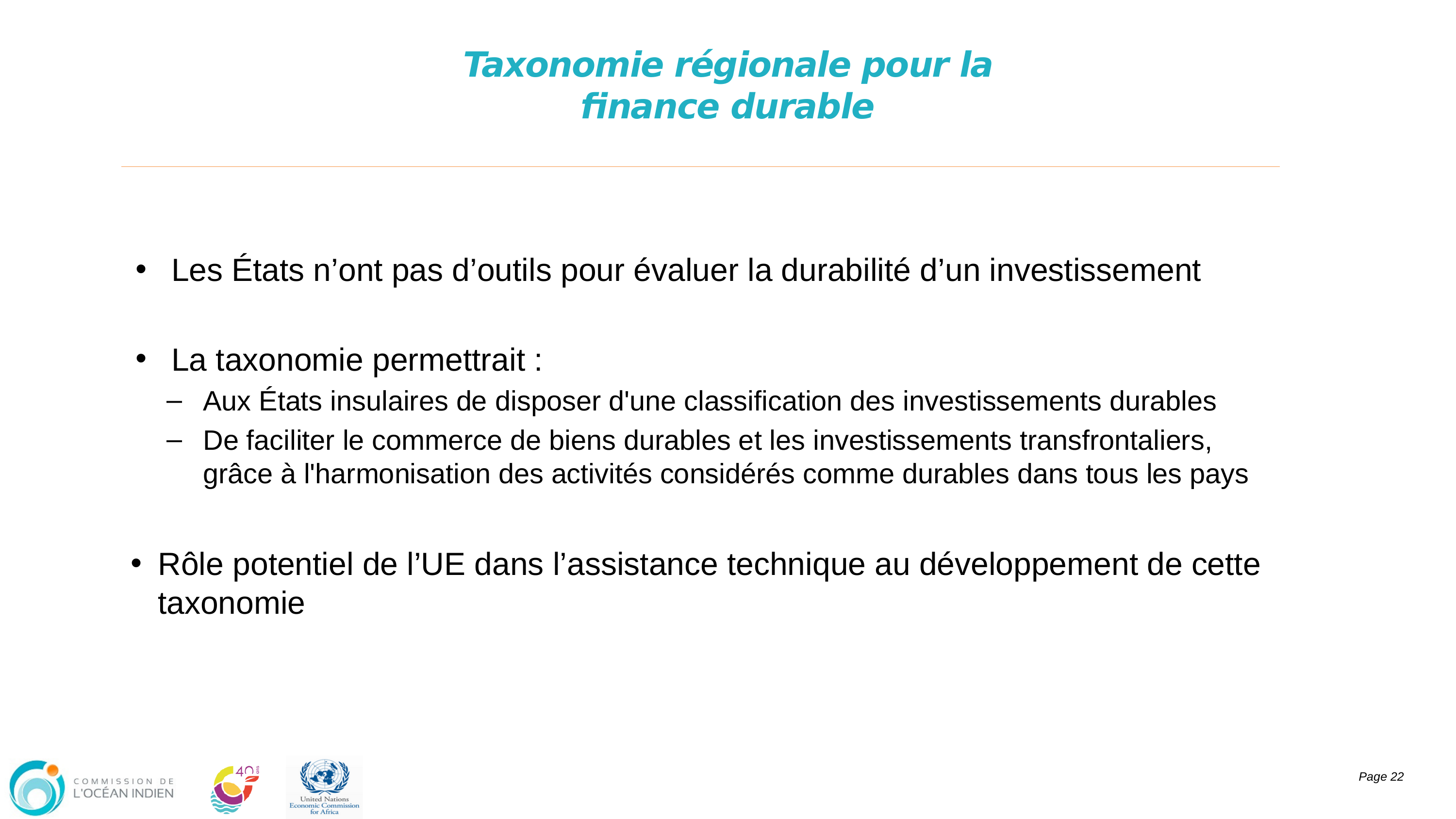

# Taxonomie régionale pour la finance durable
Les États n’ont pas d’outils pour évaluer la durabilité d’un investissement

La taxonomie permettrait :
Aux États insulaires de disposer d'une classification des investissements durables
De faciliter le commerce de biens durables et les investissements transfrontaliers, grâce à l'harmonisation des activités considérés comme durables dans tous les pays

Rôle potentiel de l’UE dans l’assistance technique au développement de cette taxonomie

Page 22